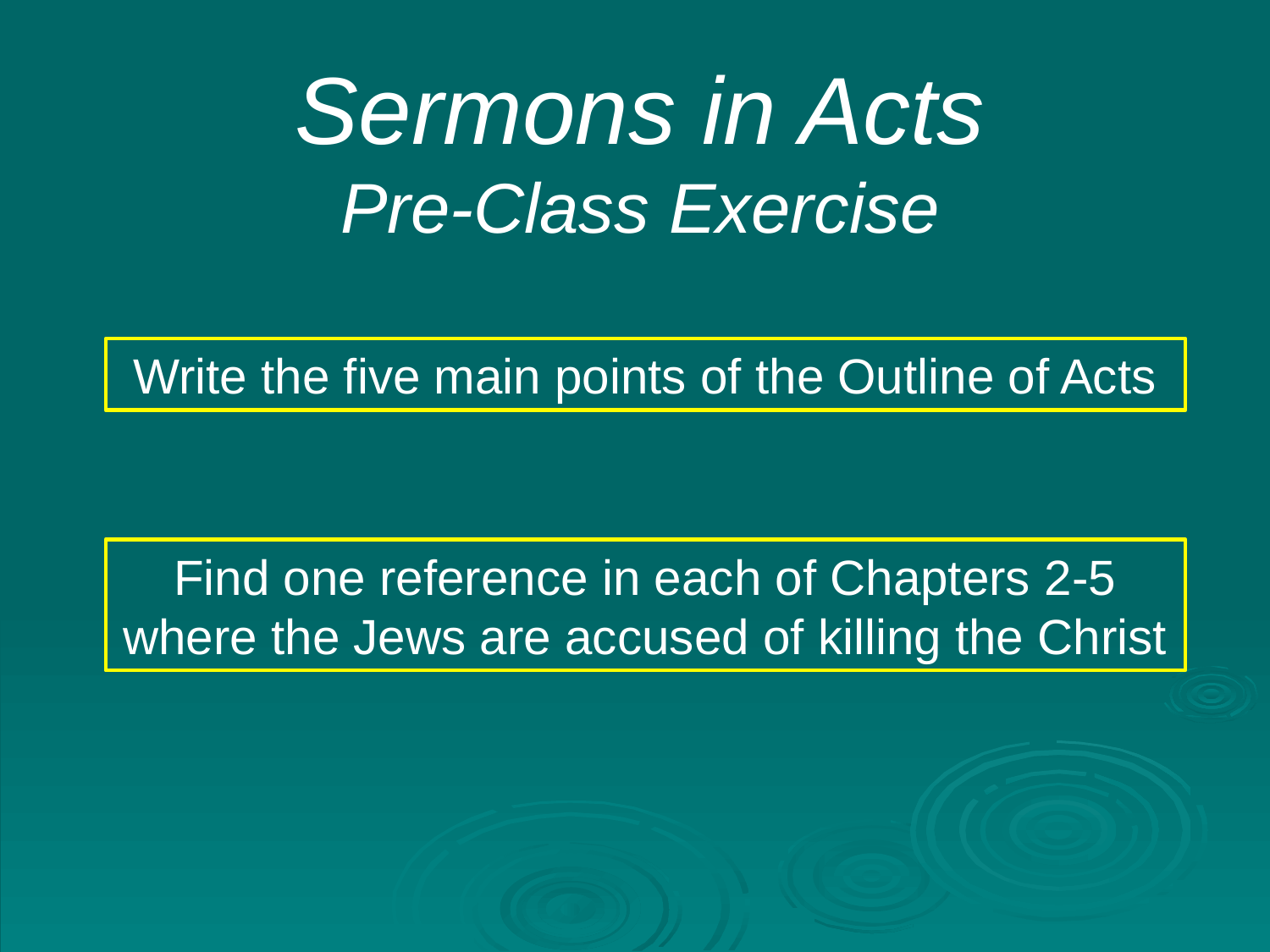

Sermons in Acts
Pre-Class Exercise
Write the five main points of the Outline of Acts

Find one reference in each of Chapters 2-5 where the Jews are accused of killing the Christ